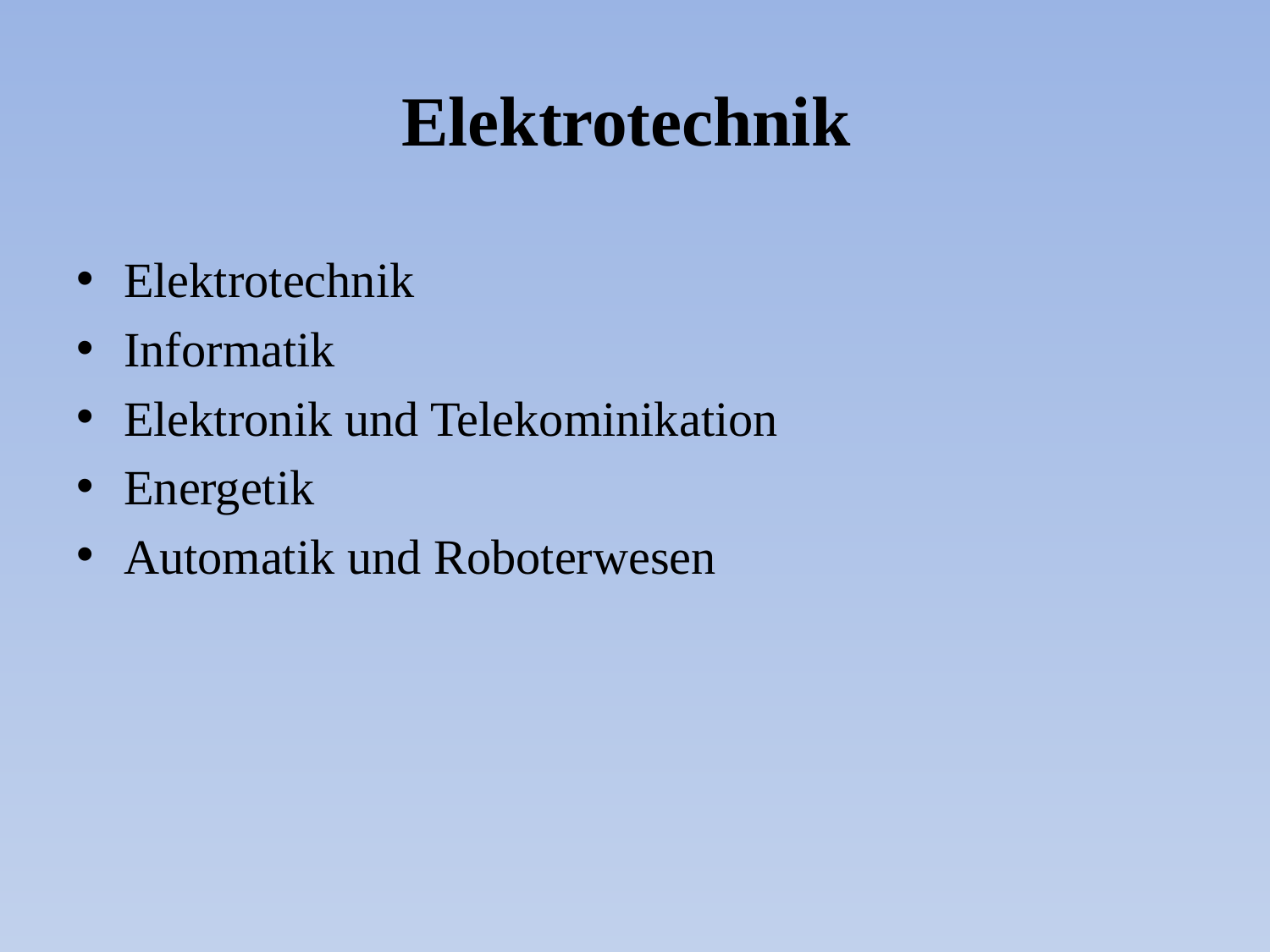

# Elektrotechnik
Elektrotechnik
Informatik
Elektronik und Telekominikation
Energetik
Automatik und Roboterwesen